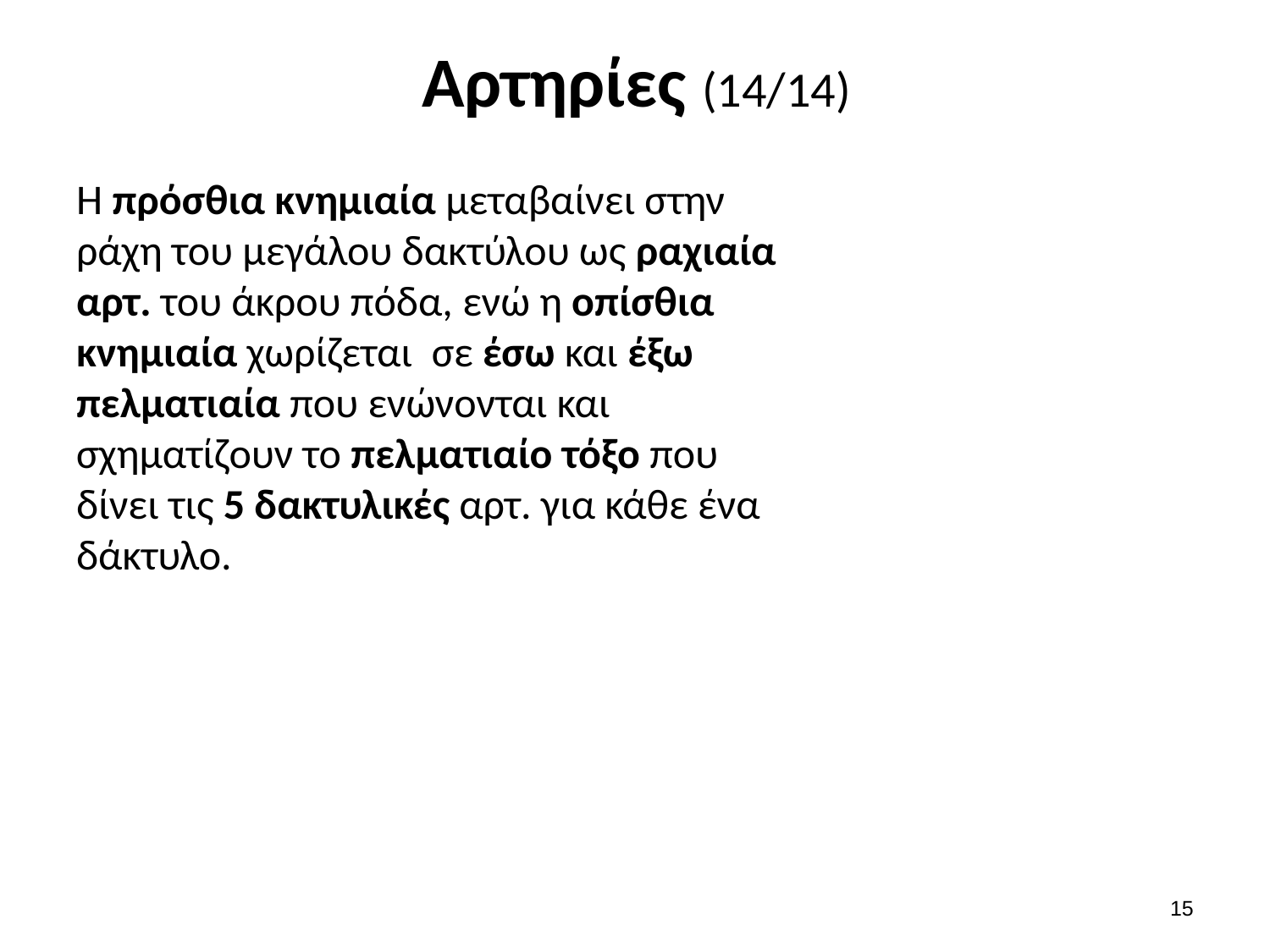

# Αρτηρίες (14/14)
Η πρόσθια κνημιαία μεταβαίνει στην ράχη του μεγάλου δακτύλου ως ραχιαία αρτ. του άκρου πόδα, ενώ η οπίσθια κνημιαία χωρίζεται  σε έσω και έξω πελματιαία που ενώνονται και σχηματίζουν το πελματιαίο τόξο που δίνει τις 5 δακτυλικές αρτ. για κάθε ένα δάκτυλο.

15